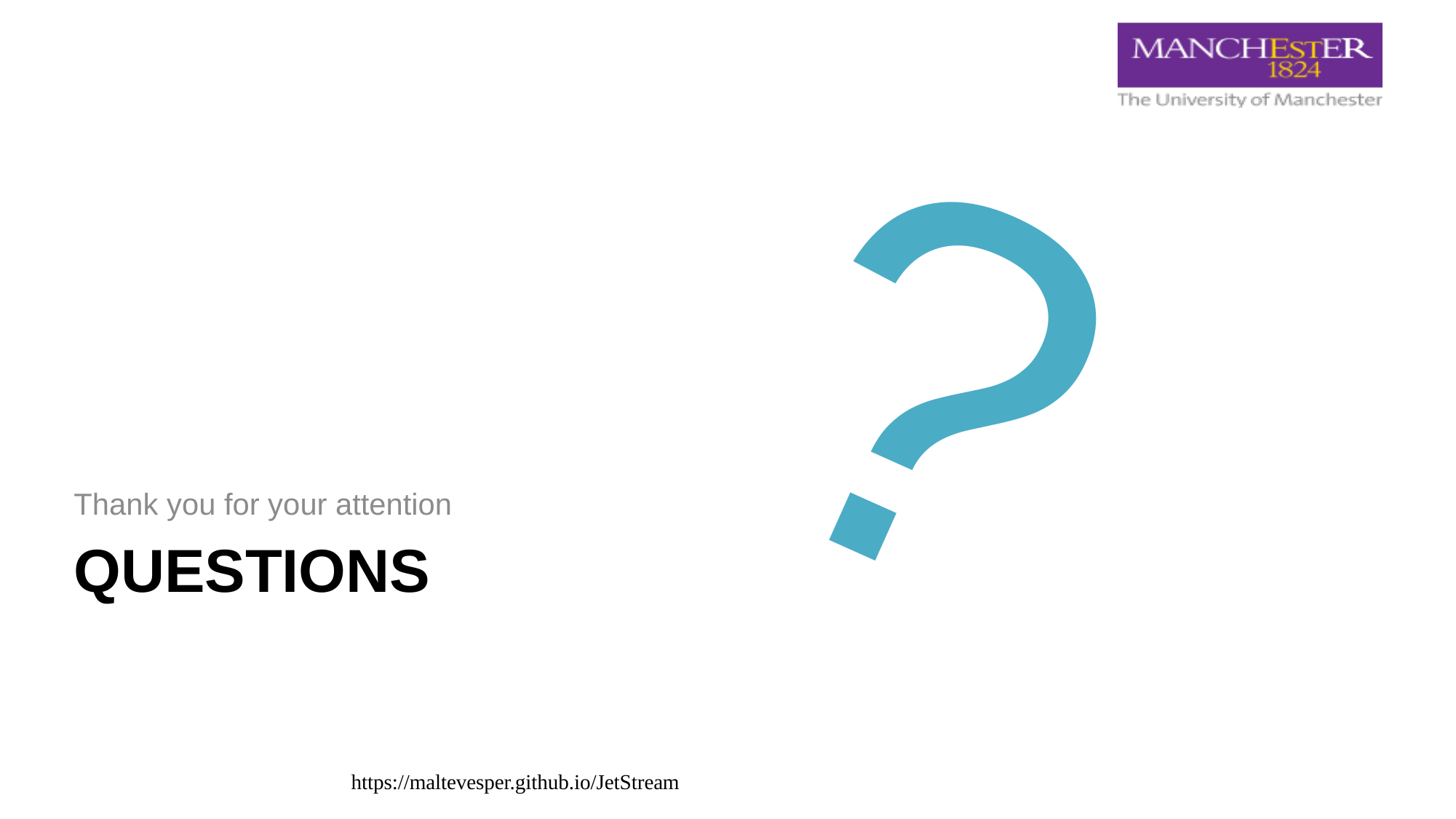

?
Thank you for your attention
# Questions
https://maltevesper.github.io/JetStream